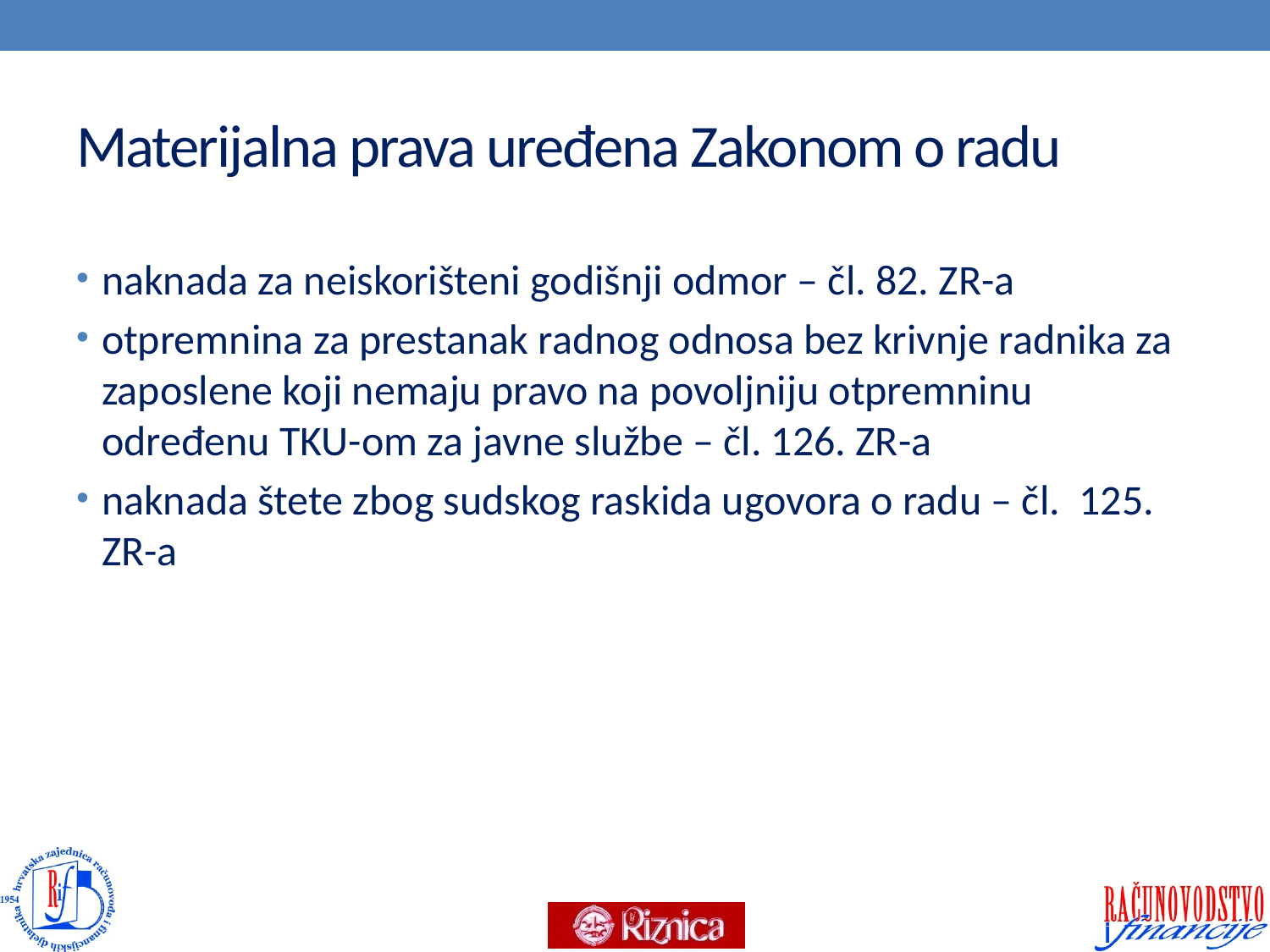

# Materijalna prava uređena Zakonom o radu
naknada za neiskorišteni godišnji odmor – čl. 82. ZR-a
otpremnina za prestanak radnog odnosa bez krivnje radnika za zaposlene koji nemaju pravo na povoljniju otpremninu određenu TKU-om za javne službe – čl. 126. ZR-a
naknada štete zbog sudskog raskida ugovora o radu – čl.  125. ZR-a